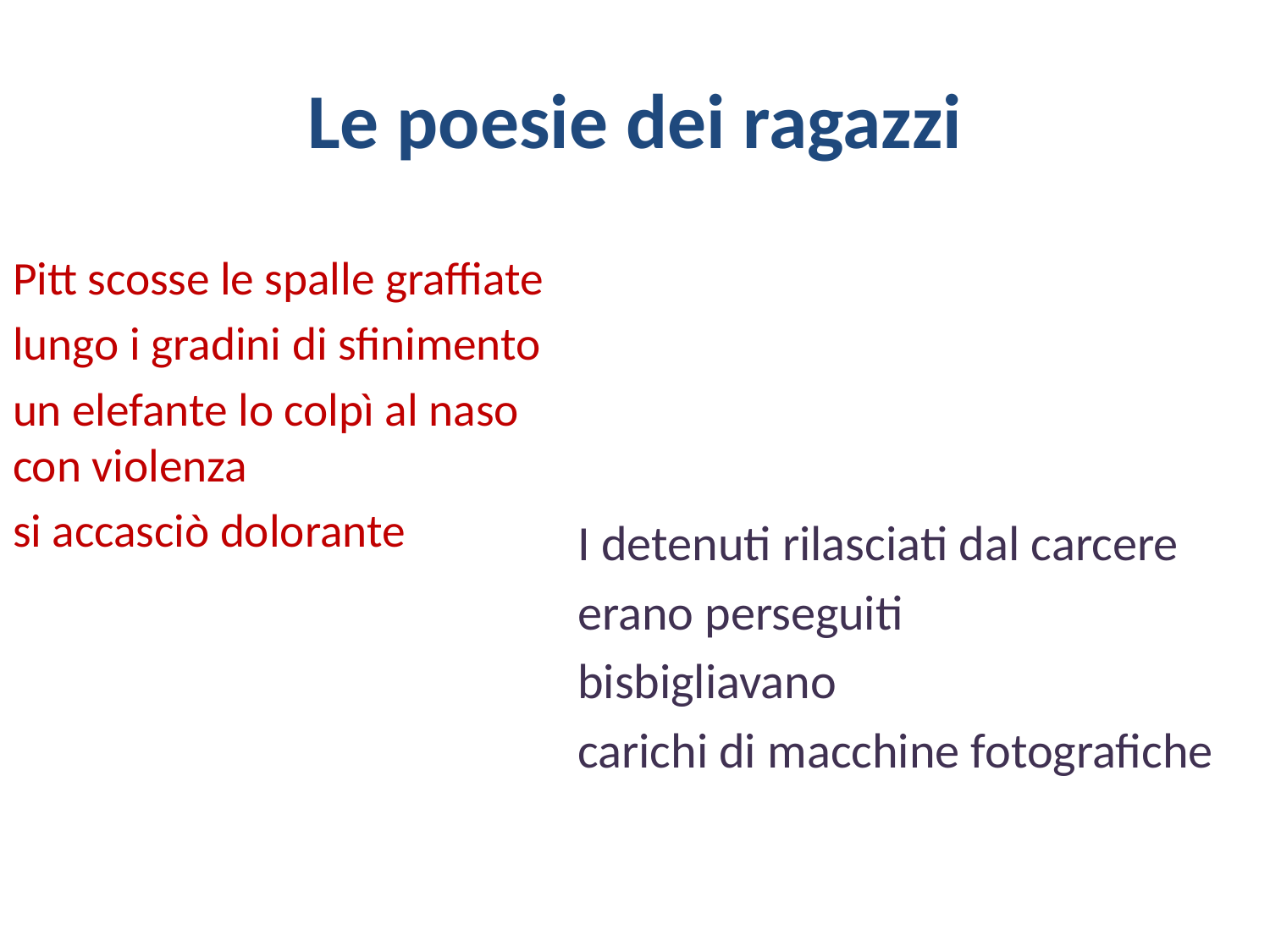

# Le poesie dei ragazzi

Pitt scosse le spalle graffiate
lungo i gradini di sfinimento
un elefante lo colpì al naso con violenza
si accasciò dolorante

I detenuti rilasciati dal carcere
erano perseguiti
bisbigliavano
carichi di macchine fotografiche